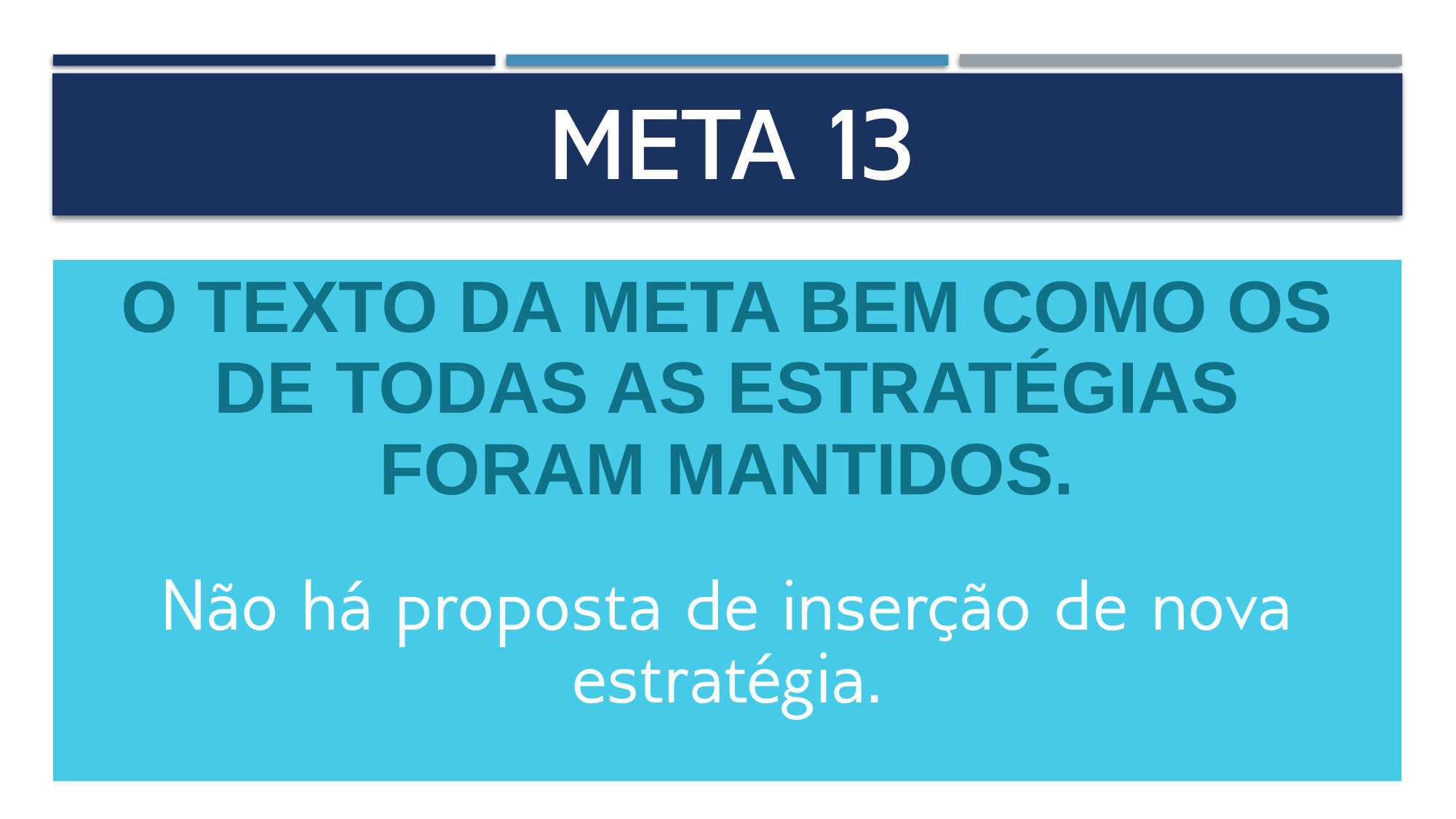

# Meta 13
| O TEXTO DA META BEM COMO OS DE TODAS AS ESTRATÉGIAS FORAM MANTIDOS. |
| --- |
| Não há proposta de inserção de nova estratégia. |